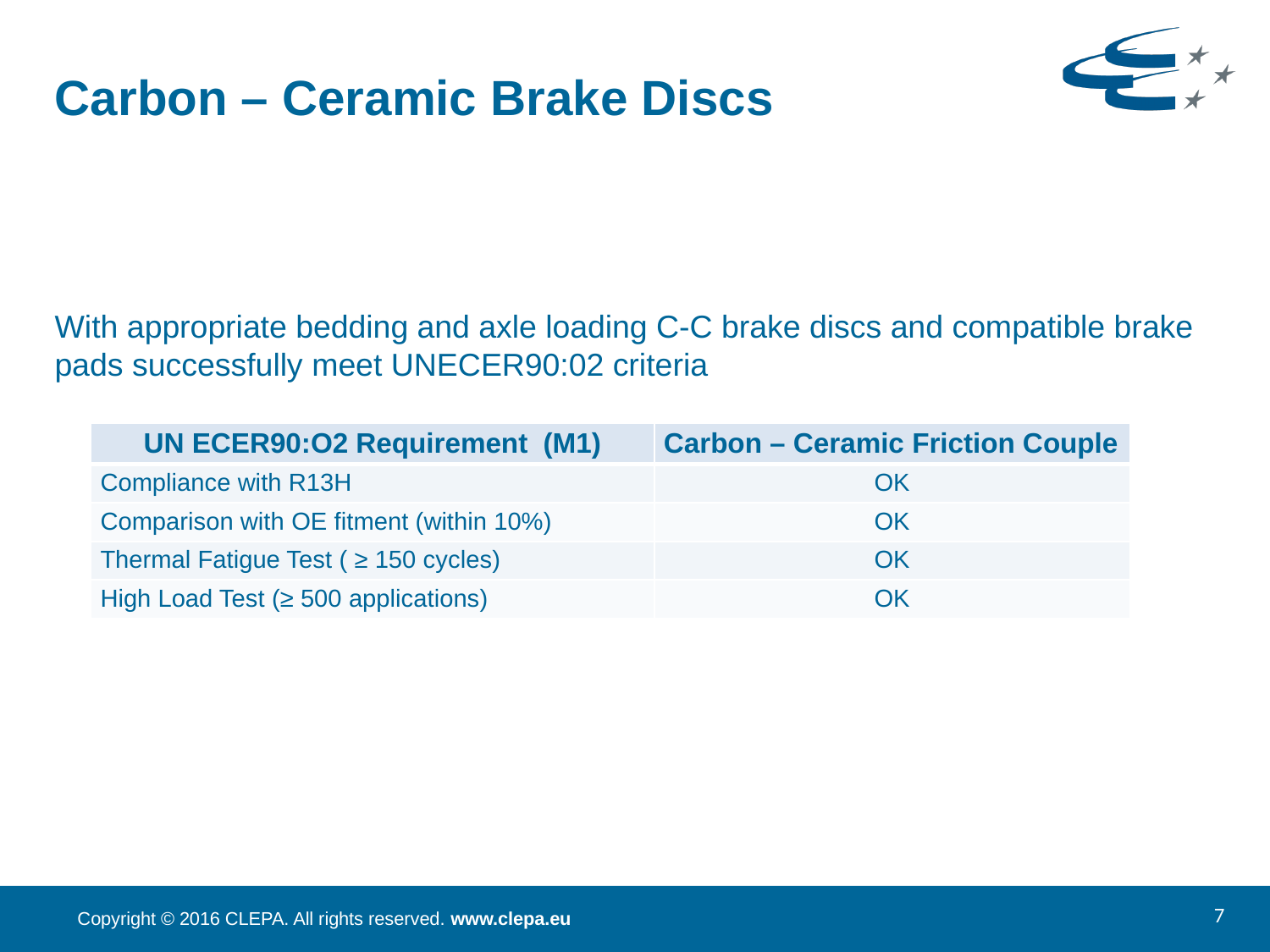

# Carbon – Ceramic Brake Discs
With appropriate bedding and axle loading C-C brake discs and compatible brake pads successfully meet UNECER90:02 criteria

| UN ECER90:O2 Requirement (M1) | Carbon – Ceramic Friction Couple |
| --- | --- |
| Compliance with R13H | OK |
| Comparison with OE fitment (within 10%) | OK |
| Thermal Fatigue Test ( ≥ 150 cycles) | OK |
| High Load Test (≥ 500 applications) | OK |
7